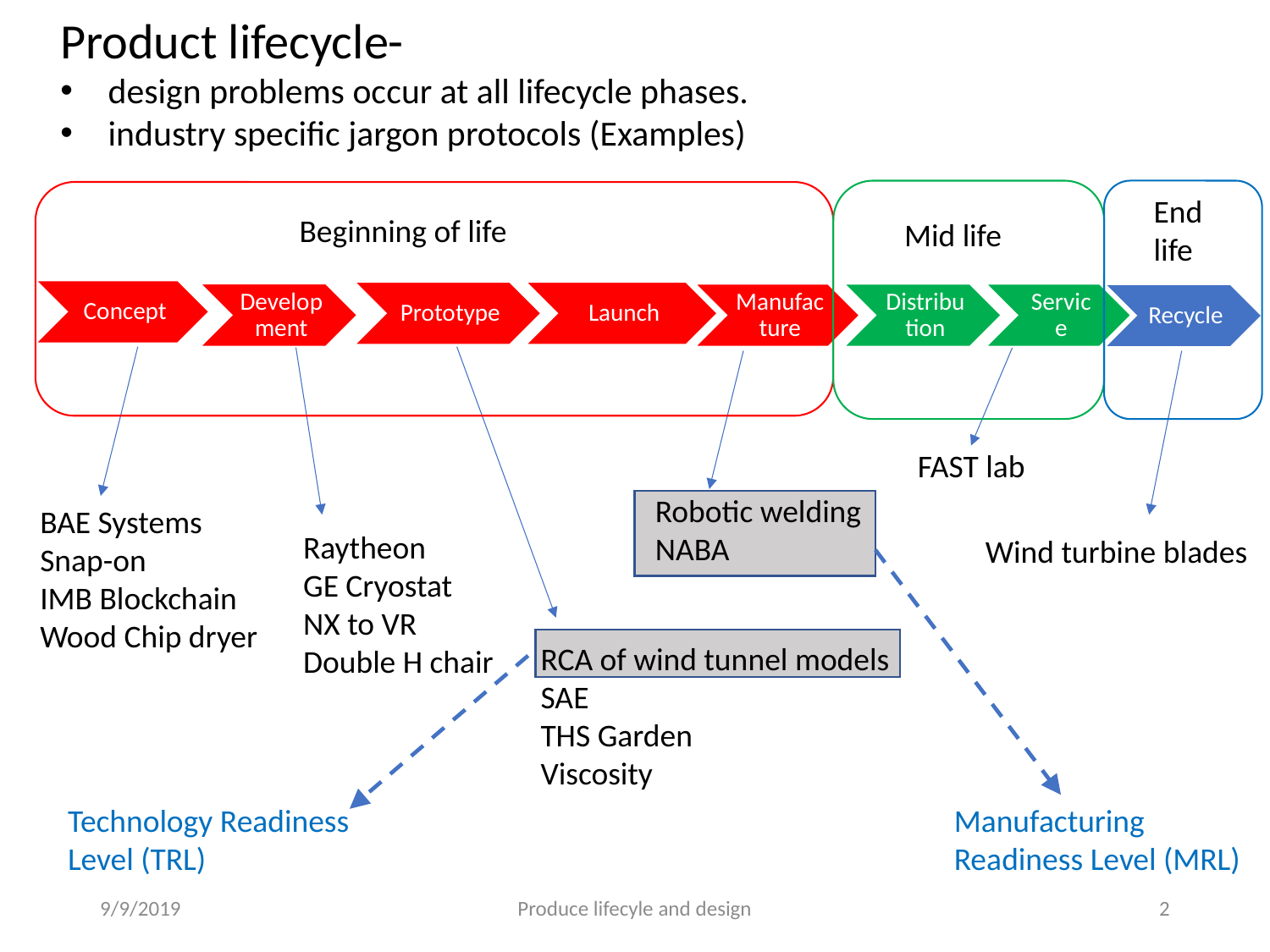

Product lifecycle-
design problems occur at all lifecycle phases.
industry specific jargon protocols (Examples)

End life
Beginning of life
Concept
Development
Prototype
Launch
Manufacture
Distribution
Service
Recycle
Mid life
FAST lab
Robotic welding
NABA

BAE Systems
Snap-on
IMB Blockchain
Wood Chip dryer
Raytheon
GE Cryostat
NX to VR
Double H chair
Wind turbine blades

RCA of wind tunnel models
SAE
THS Garden
Viscosity
Technology Readiness Level (TRL)
Manufacturing Readiness Level (MRL)
9/9/2019
Produce lifecyle and design
2